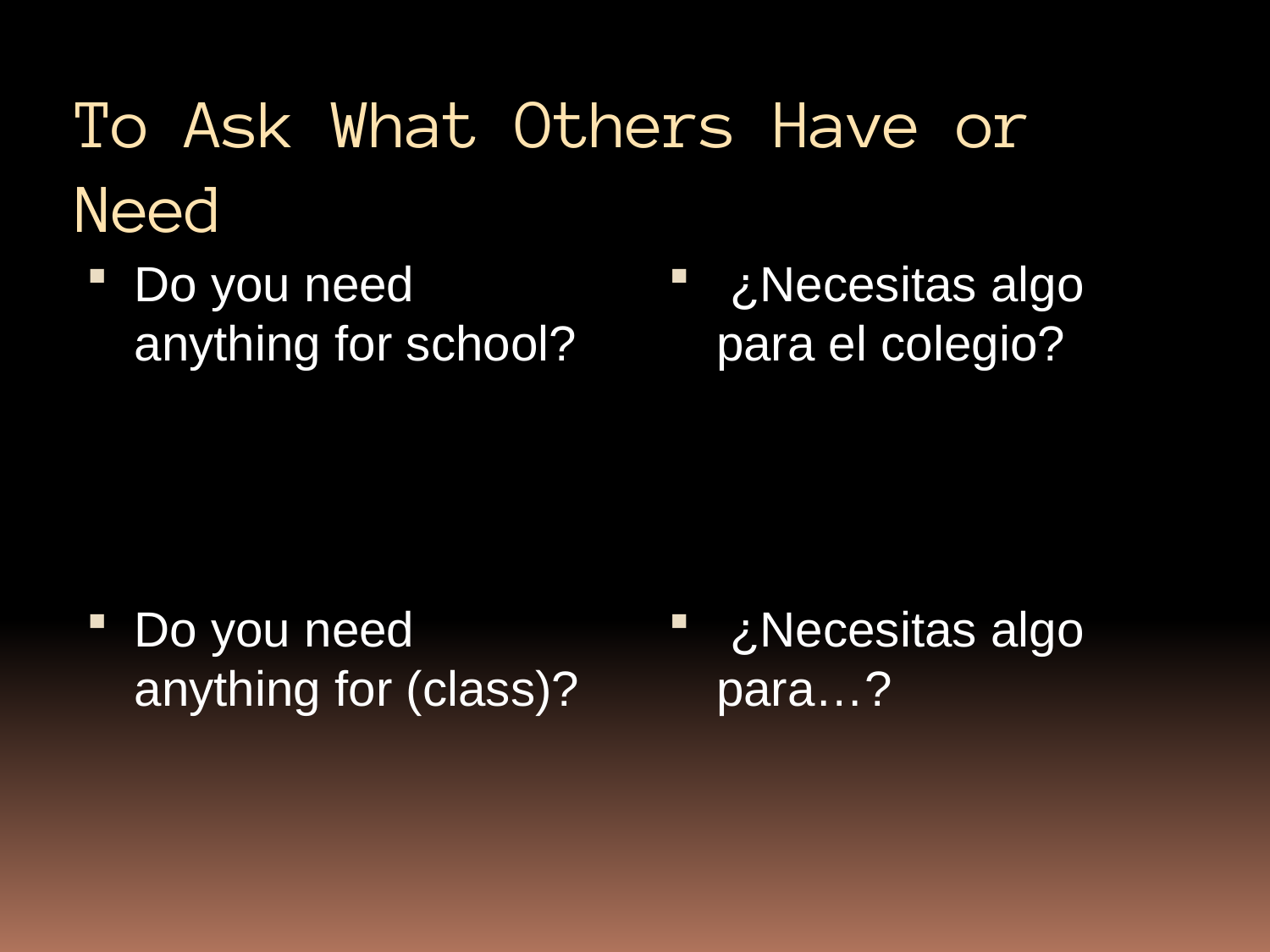

# To Ask What Others Have or Need
Do you need anything for school?

Do you need anything for (class)?

 ¿Necesitas algo para el colegio?

 ¿Necesitas algo para…?